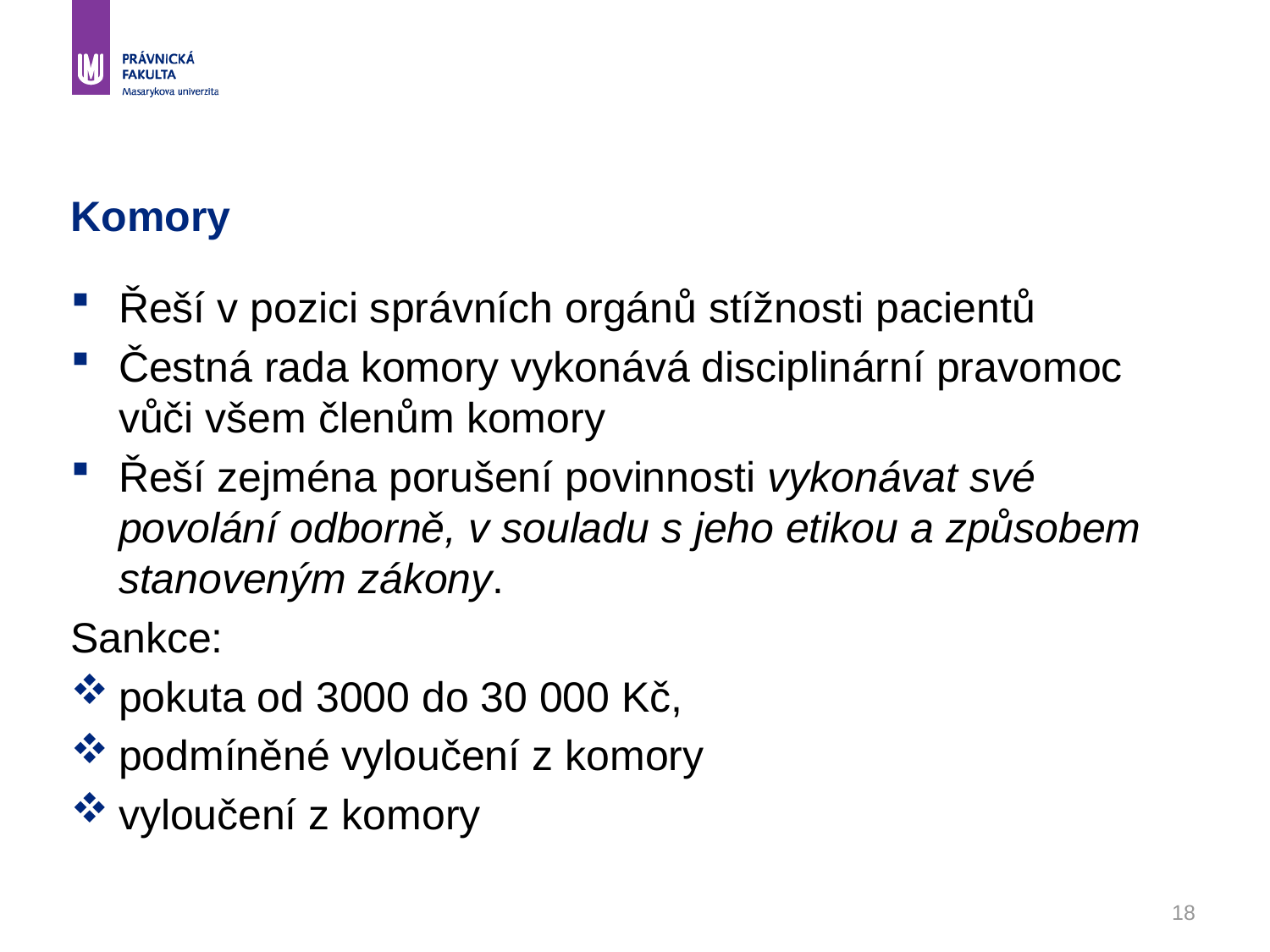

# Komory
Řeší v pozici správních orgánů stížnosti pacientů
Čestná rada komory vykonává disciplinární pravomoc vůči všem členům komory
Řeší zejména porušení povinnosti vykonávat své povolání odborně, v souladu s jeho etikou a způsobem stanoveným zákony.
Sankce:
pokuta od 3000 do 30 000 Kč,
podmíněné vyloučení z komory
vyloučení z komory
18